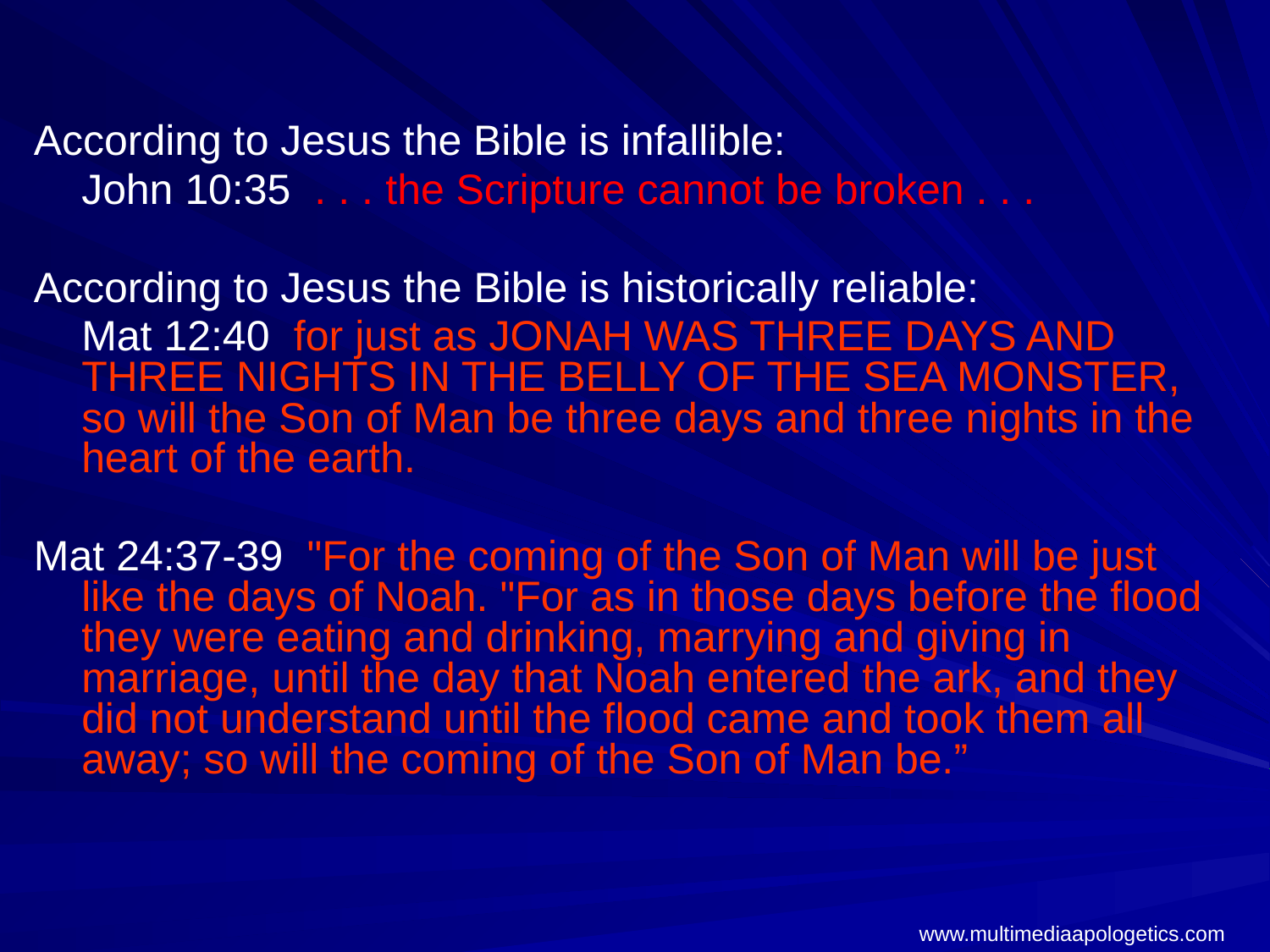

According to Jesus the Bible is infallible:
	John 10:35  . . . the Scripture cannot be broken . . .

According to Jesus the Bible is historically reliable:
	Mat 12:40  for just as JONAH WAS THREE DAYS AND THREE NIGHTS IN THE BELLY OF THE SEA MONSTER, so will the Son of Man be three days and three nights in the heart of the earth.

Mat 24:37-39  "For the coming of the Son of Man will be just like the days of Noah. "For as in those days before the flood they were eating and drinking, marrying and giving in marriage, until the day that Noah entered the ark, and they did not understand until the flood came and took them all away; so will the coming of the Son of Man be.”